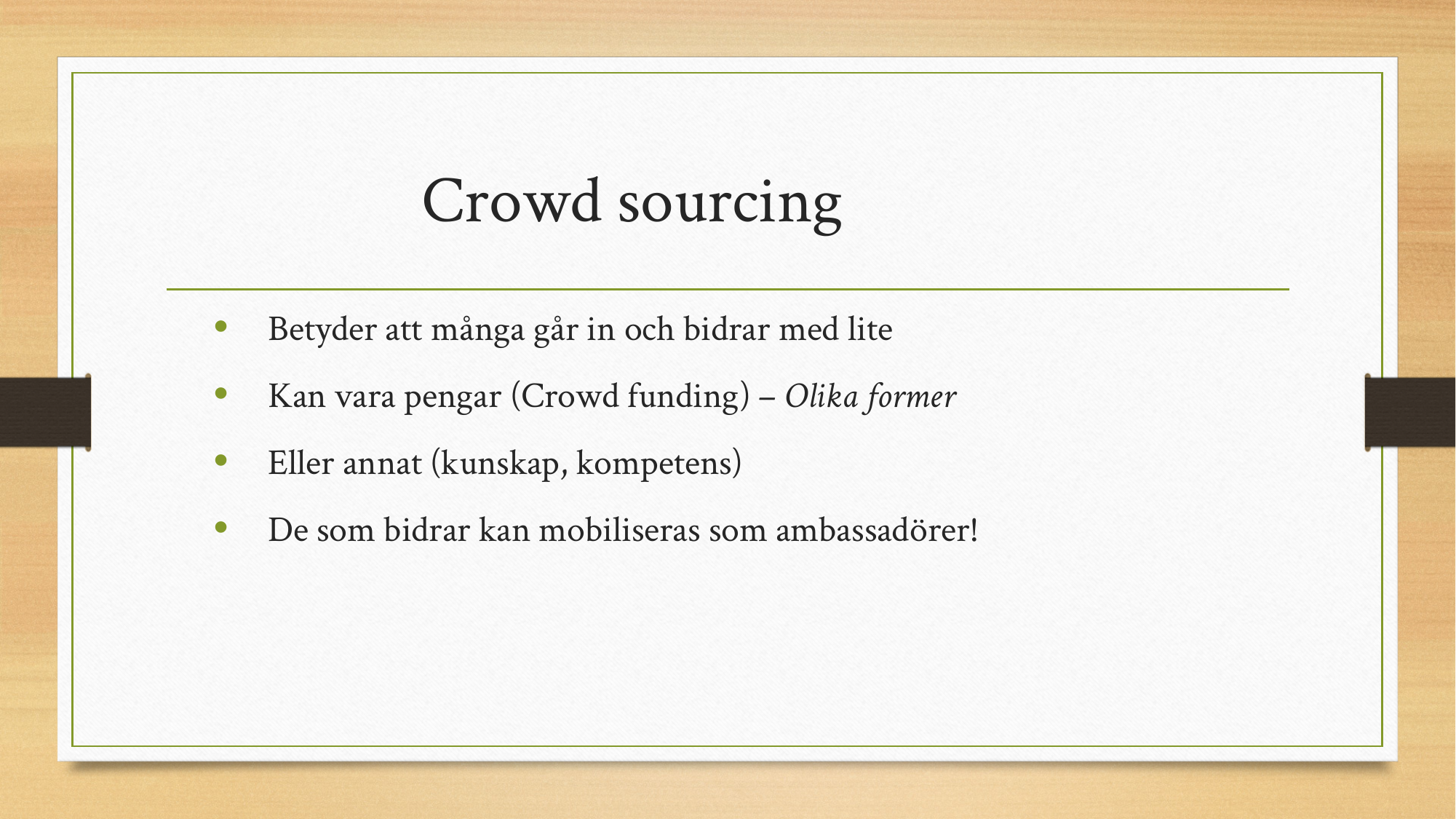

# Crowd sourcing
Betyder att många går in och bidrar med lite
Kan vara pengar (Crowd funding) – Olika former
Eller annat (kunskap, kompetens)
De som bidrar kan mobiliseras som ambassadörer!